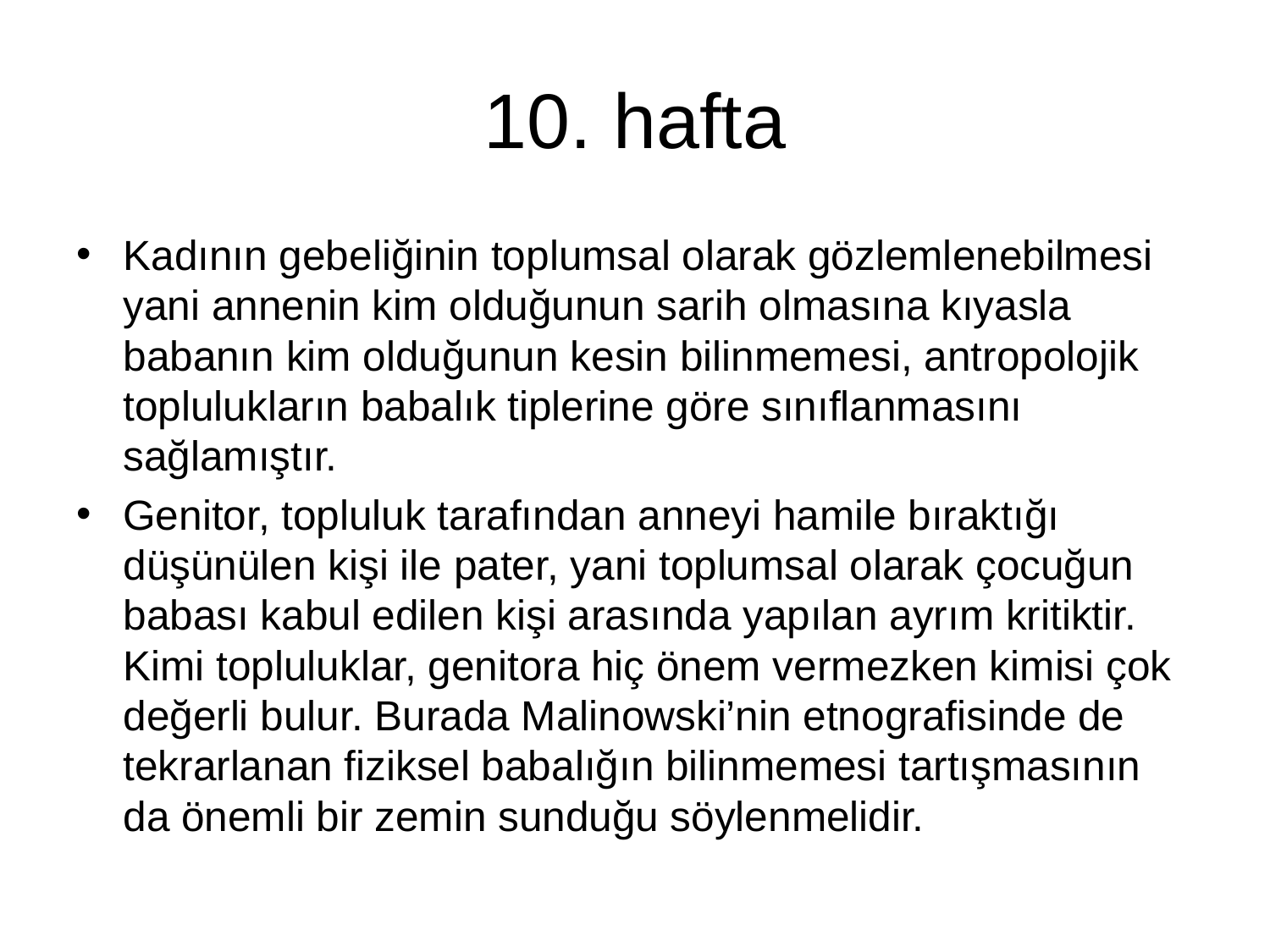

# 10. hafta
Kadının gebeliğinin toplumsal olarak gözlemlenebilmesi yani annenin kim olduğunun sarih olmasına kıyasla babanın kim olduğunun kesin bilinmemesi, antropolojik toplulukların babalık tiplerine göre sınıflanmasını sağlamıştır.
Genitor, topluluk tarafından anneyi hamile bıraktığı düşünülen kişi ile pater, yani toplumsal olarak çocuğun babası kabul edilen kişi arasında yapılan ayrım kritiktir. Kimi topluluklar, genitora hiç önem vermezken kimisi çok değerli bulur. Burada Malinowski’nin etnografisinde de tekrarlanan fiziksel babalığın bilinmemesi tartışmasının da önemli bir zemin sunduğu söylenmelidir.